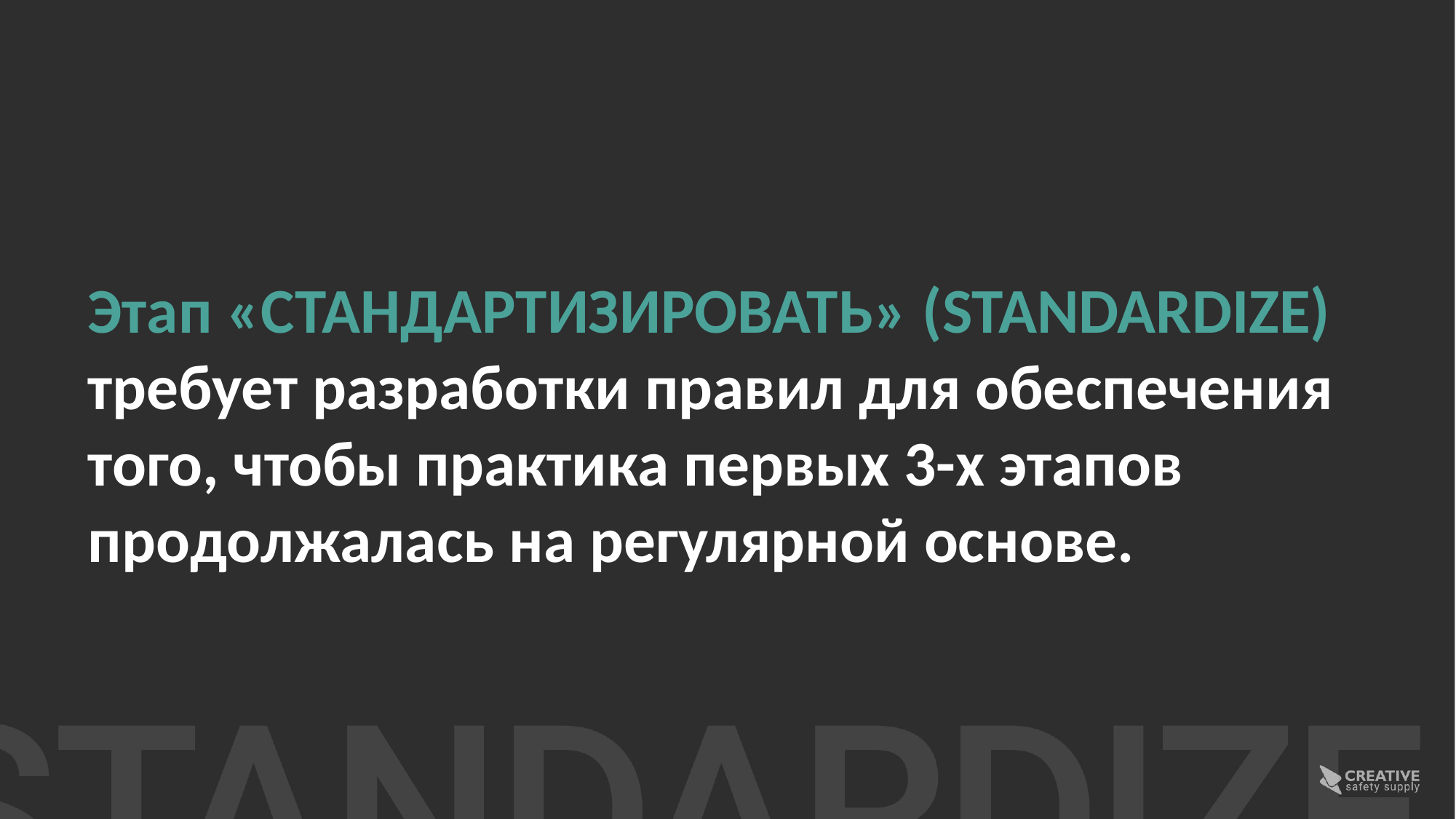

Этап «СТАНДАРТИЗИРОВАТЬ» (STANDARDIZE) требует разработки правил для обеспечения того, чтобы практика первых 3-х этапов продолжалась на регулярной основе.